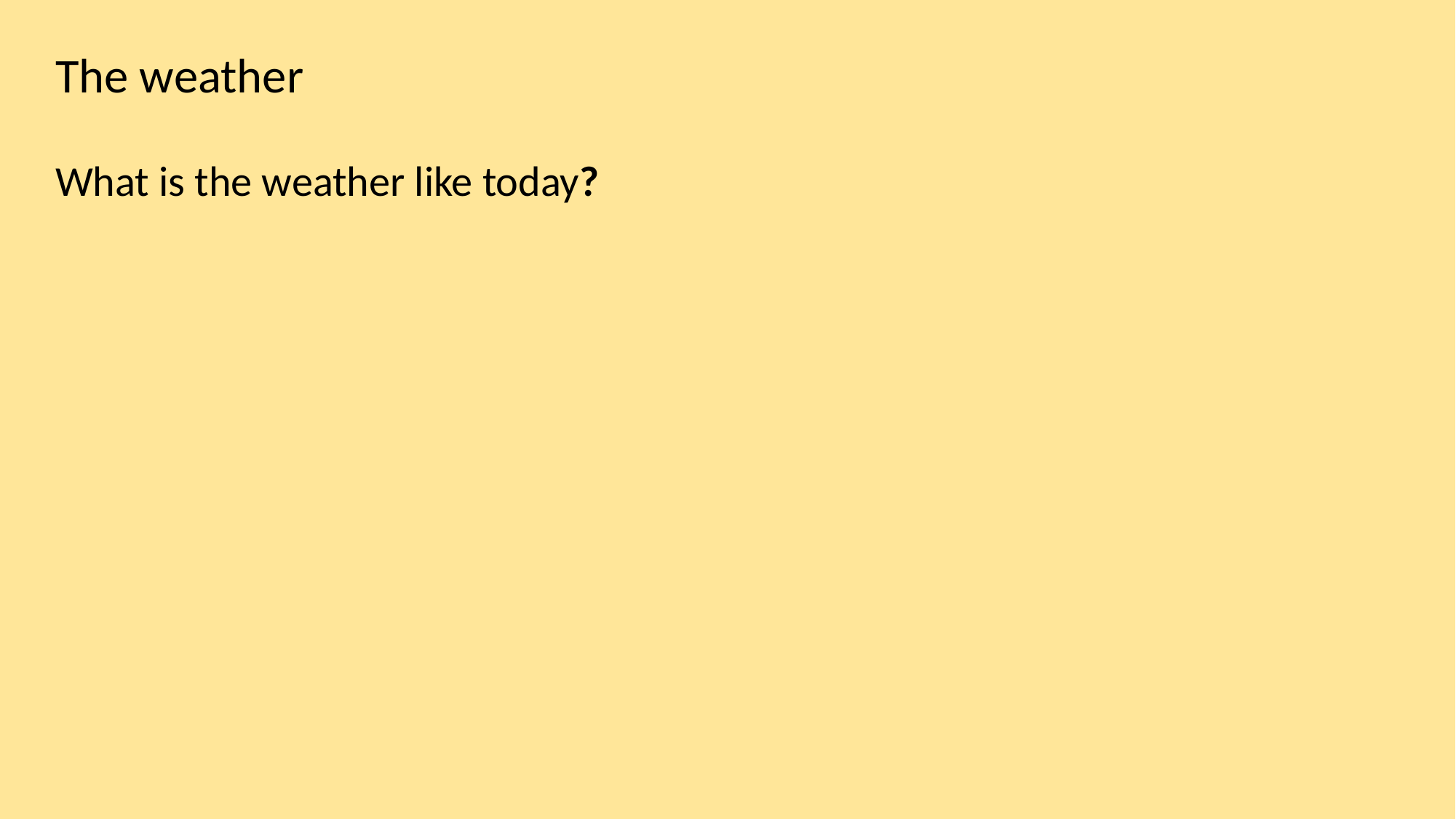

# The weather
What is the weather like today?